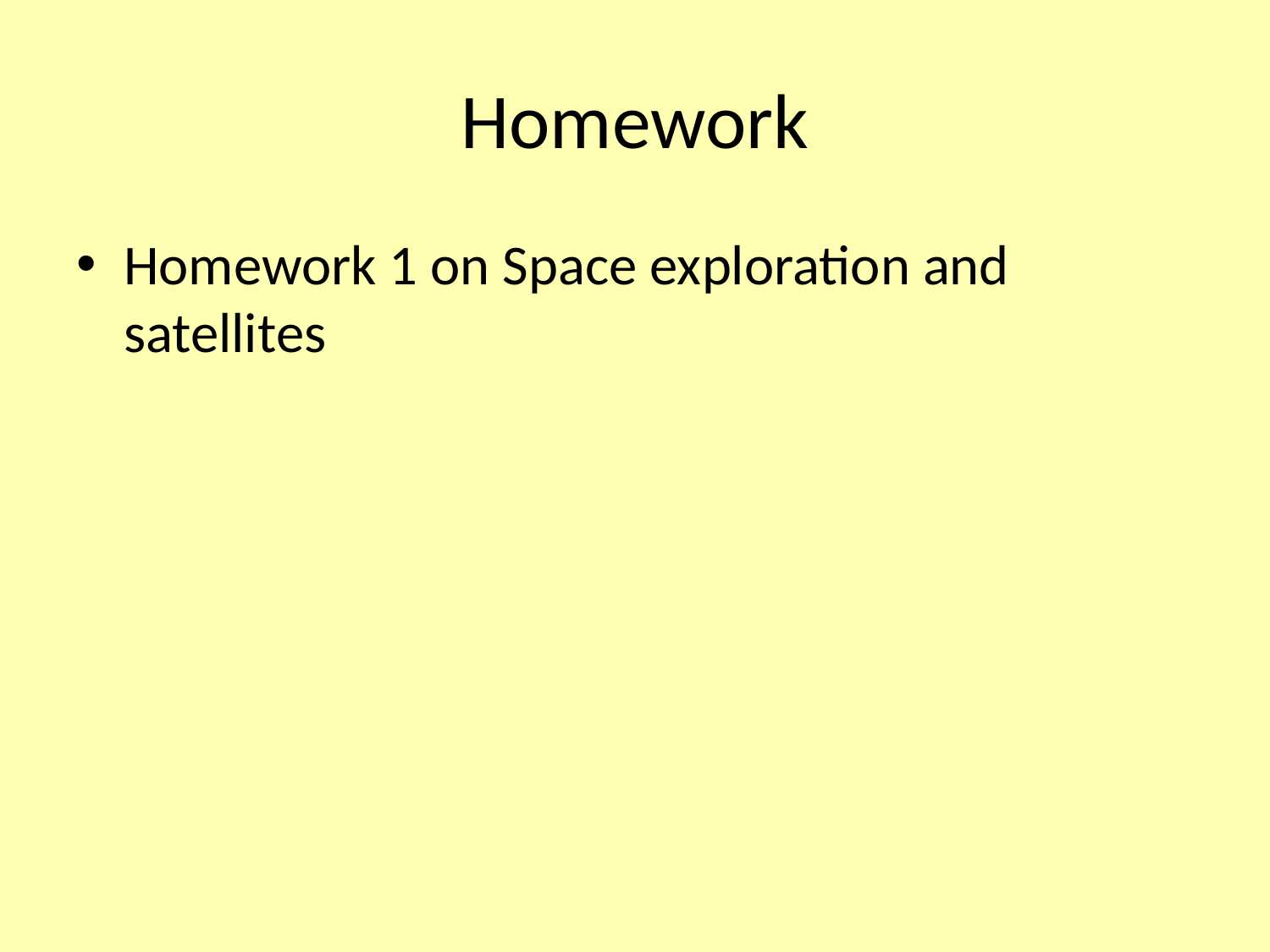

# Homework
Homework 1 on Space exploration and satellites